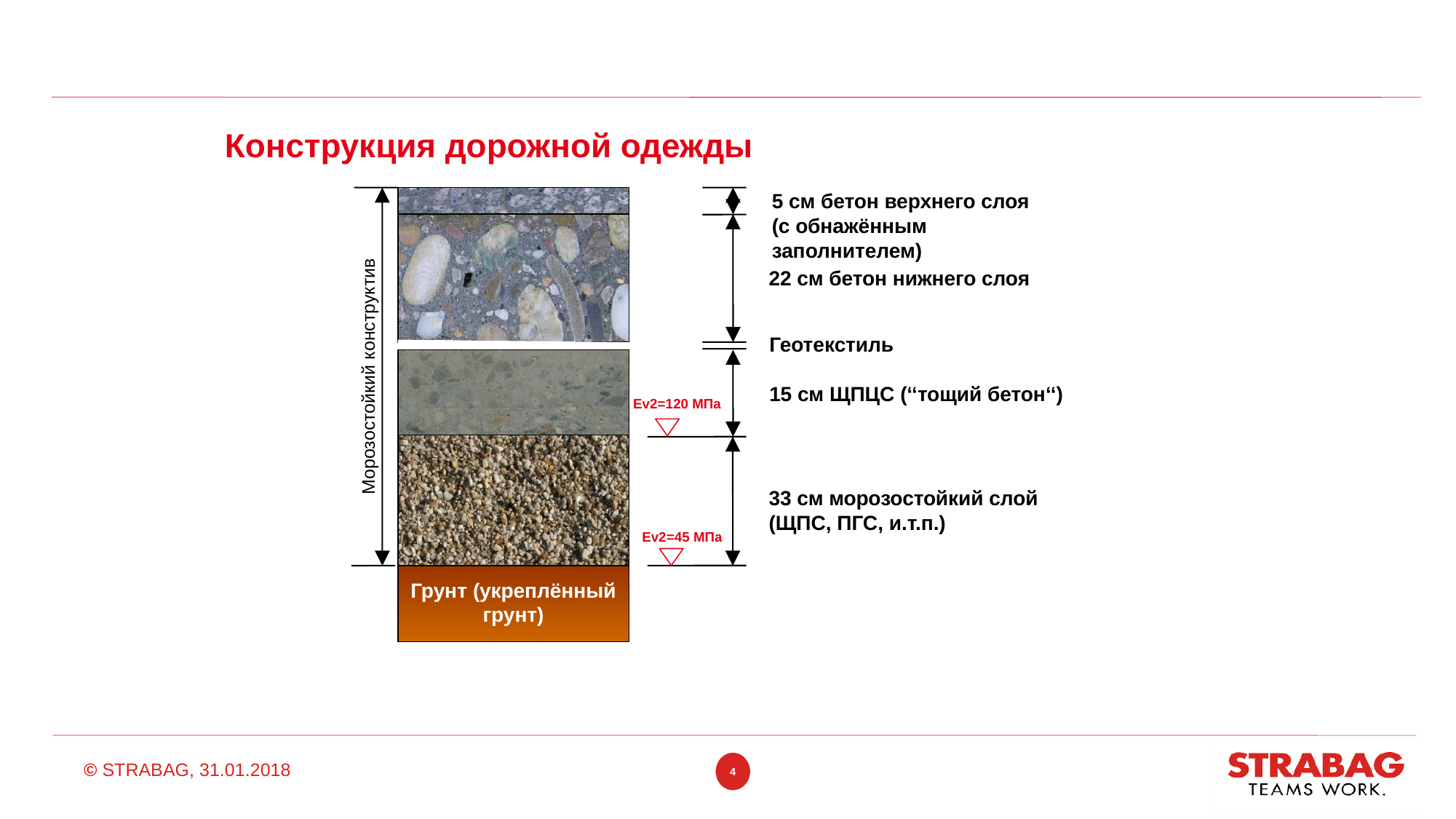

Конструкция дорожной одежды

5 см бетон верхнего слоя
(с обнажённым заполнителем)

Морозостойкий конструктив

22 см бетон нижнего слоя

Геотекстиль

15 см ЩПЦС (‘‘тощий бетон‘‘)

Ev2=120 МПа

33 см морозостойкий слой
(ЩПС, ПГС, и.т.п.)

Ev2=45 МПа

Грунт (укреплённый грунт)